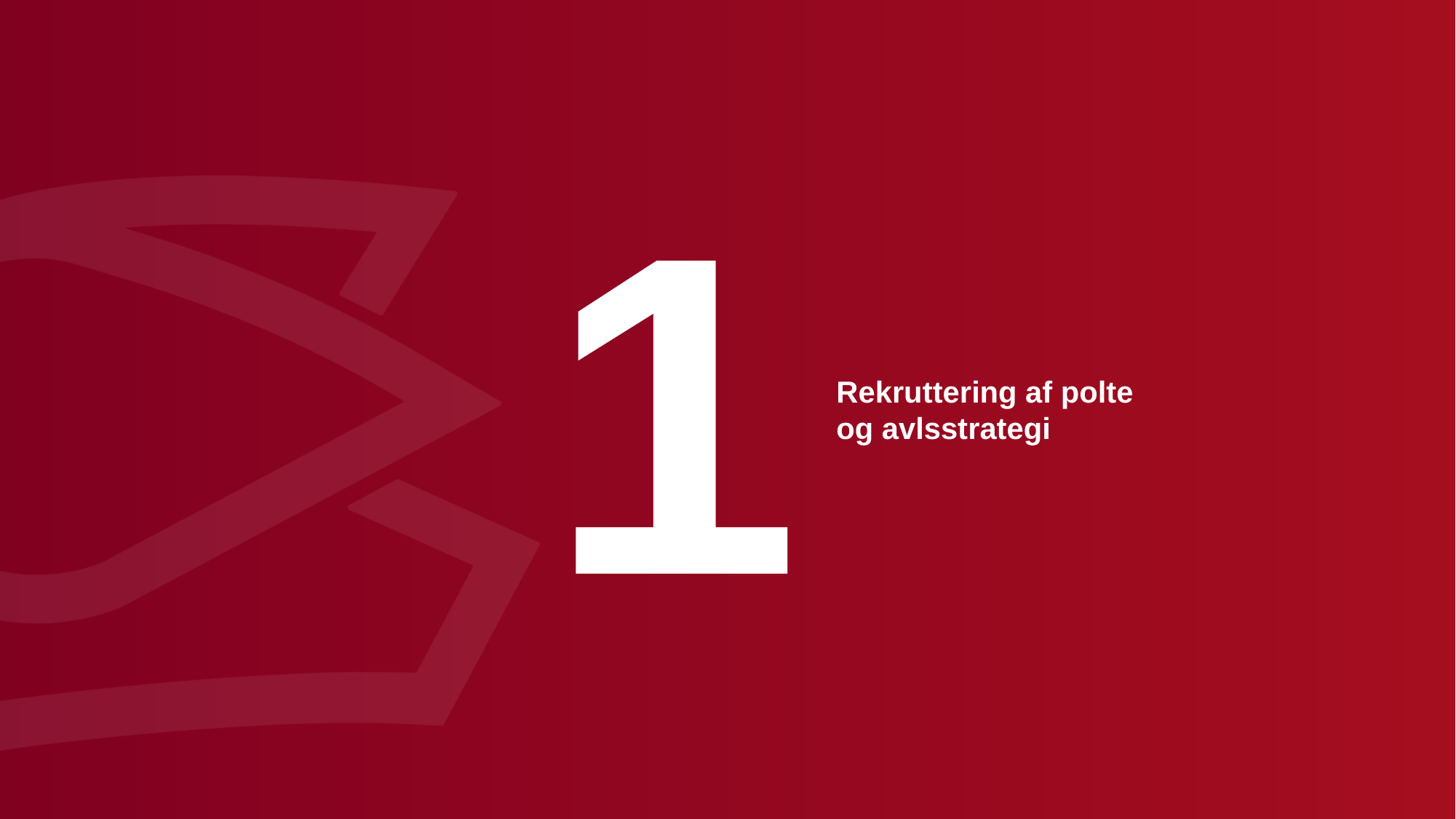

# 1
Rekruttering af polte og avlsstrategi